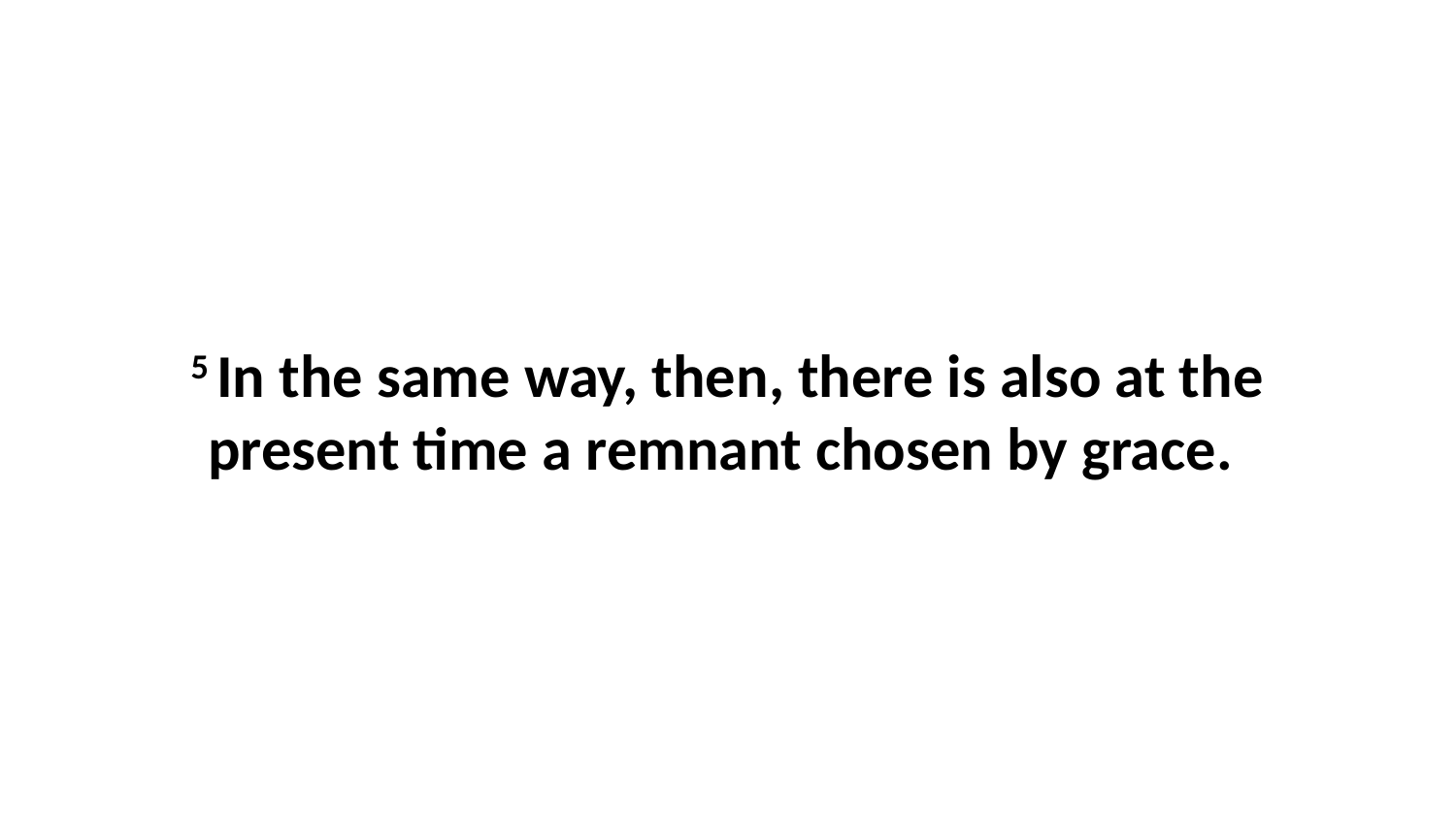

5 In the same way, then, there is also at the present time a remnant chosen by grace.